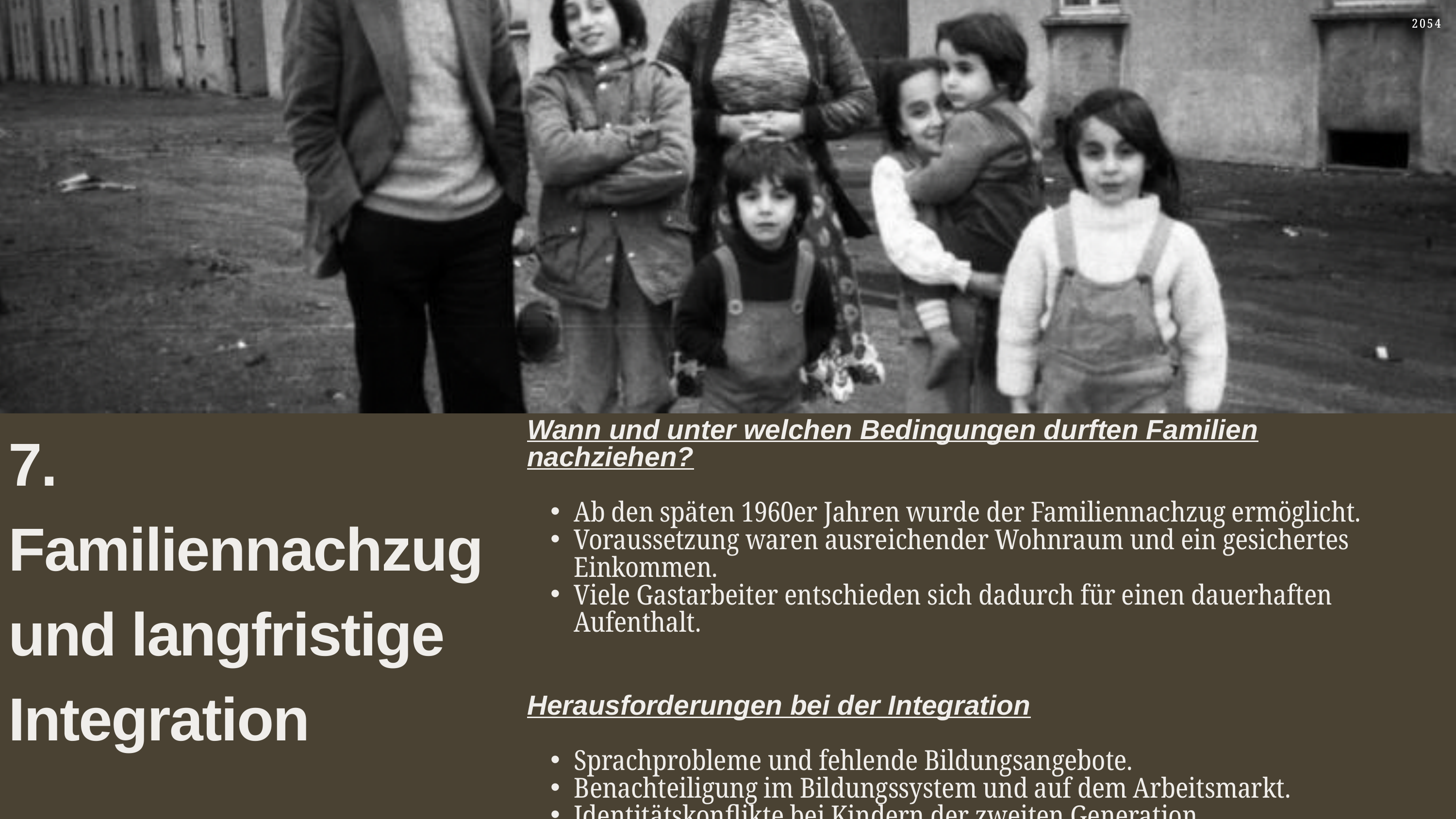

2054
2054

7. Familiennachzug und langfristige Integration

Wann und unter welchen Bedingungen durften Familien nachziehen?

Ab den späten 1960er Jahren wurde der Familiennachzug ermöglicht.
Voraussetzung waren ausreichender Wohnraum und ein gesichertes Einkommen.
Viele Gastarbeiter entschieden sich dadurch für einen dauerhaften Aufenthalt.

Herausforderungen bei der Integration

Sprachprobleme und fehlende Bildungsangebote.
Benachteiligung im Bildungssystem und auf dem Arbeitsmarkt.
Identitätskonflikte bei Kindern der zweiten Generation.